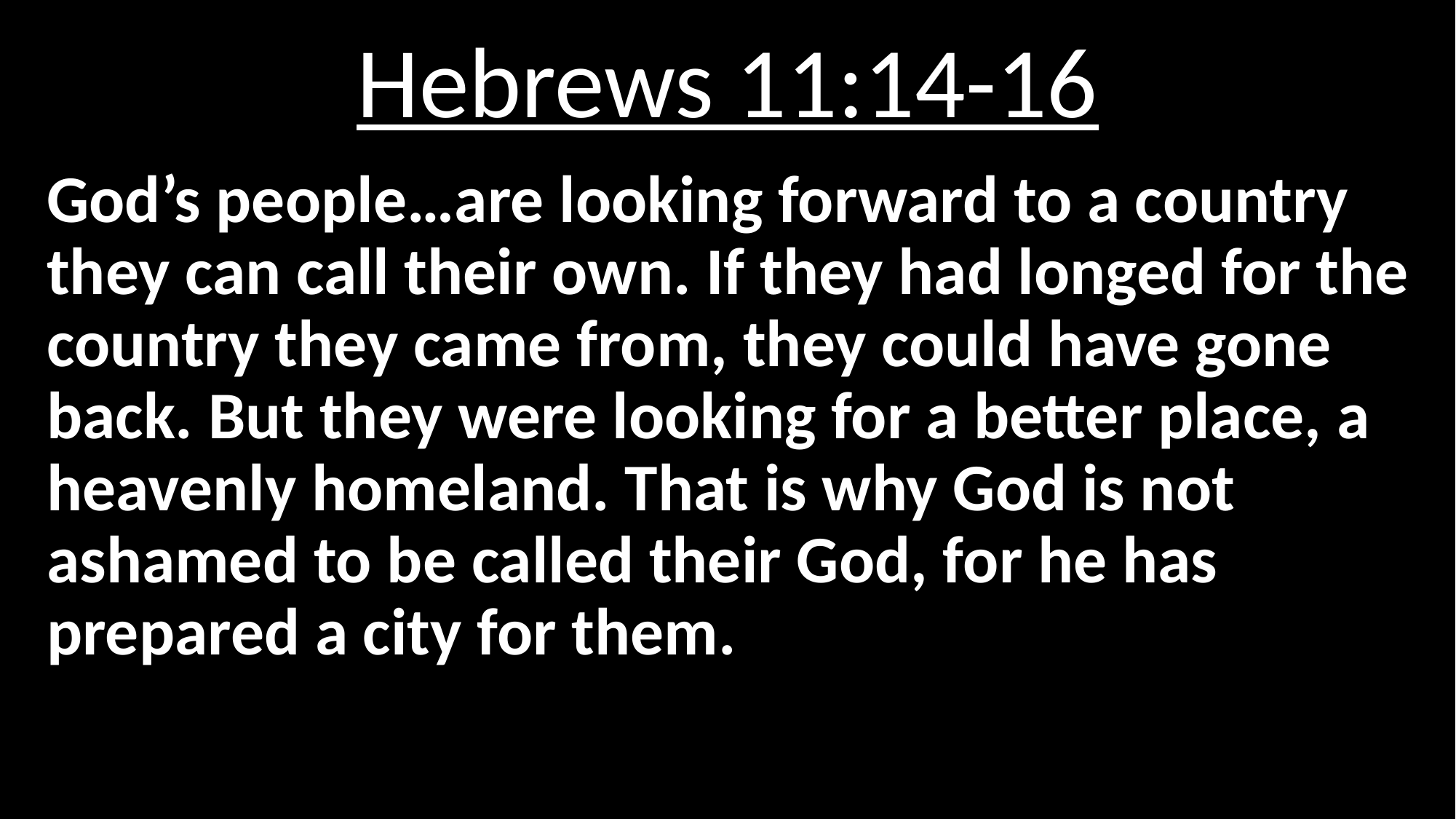

# Hebrews 11:14-16
God’s people…are looking forward to a country they can call their own. If they had longed for the country they came from, they could have gone back. But they were looking for a better place, a heavenly homeland. That is why God is not ashamed to be called their God, for he has prepared a city for them.